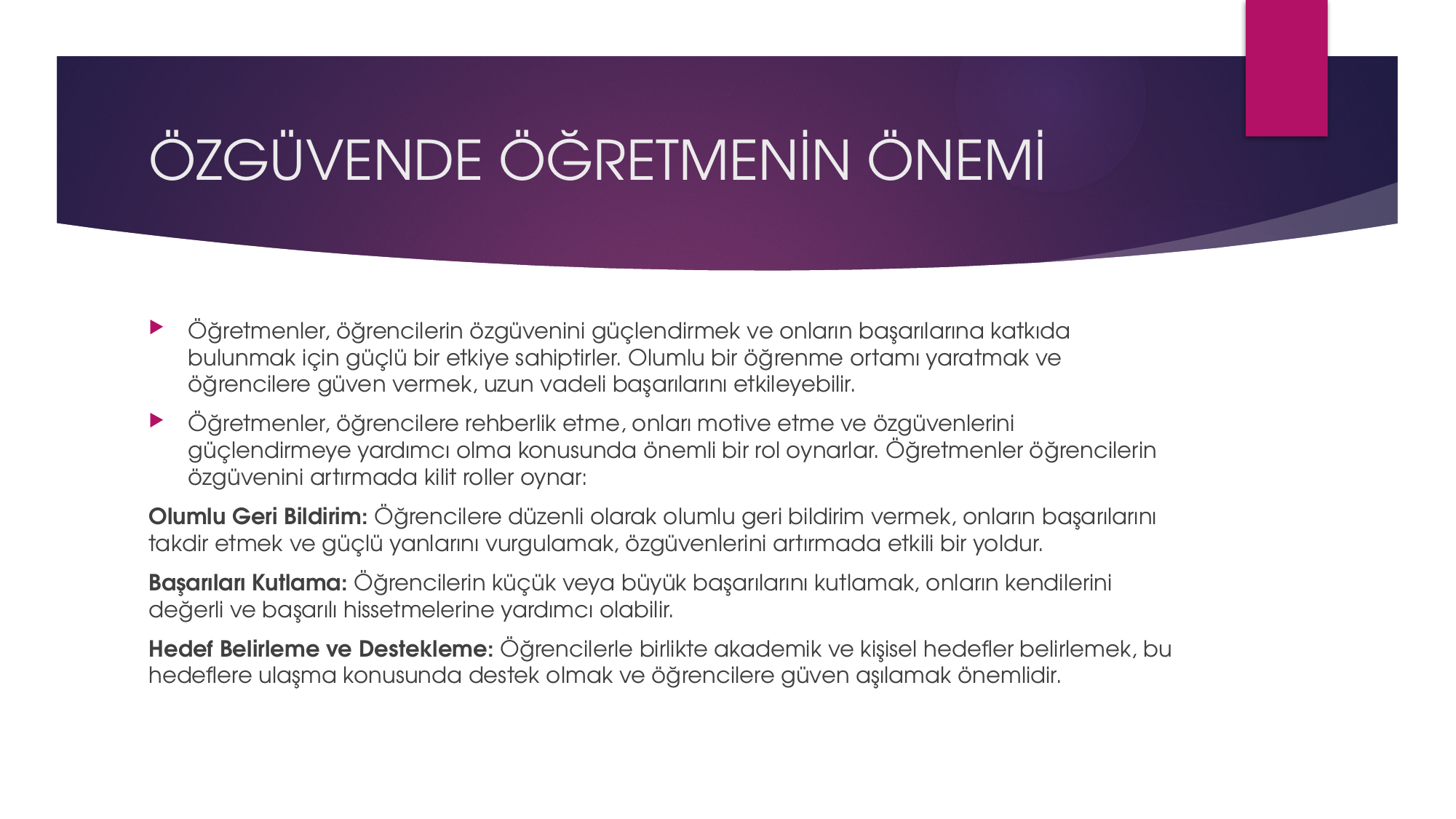

# ÖZGÜVENDE ÖĞRETMENİN ÖNEMİ
Öğretmenler, öğrencilerin özgüvenini güçlendirmek ve onların başarılarına katkıda bulunmak için güçlü bir etkiye sahiptirler. Olumlu bir öğrenme ortamı yaratmak ve öğrencilere güven vermek, uzun vadeli başarılarını etkileyebilir.
Öğretmenler, öğrencilere rehberlik etme, onları motive etme ve özgüvenlerini güçlendirmeye yardımcı olma konusunda önemli bir rol oynarlar. Öğretmenler öğrencilerin özgüvenini artırmada kilit roller oynar:
Olumlu Geri Bildirim: Öğrencilere düzenli olarak olumlu geri bildirim vermek, onların başarılarını takdir etmek ve güçlü yanlarını vurgulamak, özgüvenlerini artırmada etkili bir yoldur.
Başarıları Kutlama: Öğrencilerin küçük veya büyük başarılarını kutlamak, onların kendilerini değerli ve başarılı hissetmelerine yardımcı olabilir.
Hedef Belirleme ve Destekleme: Öğrencilerle birlikte akademik ve kişisel hedefler belirlemek, bu hedeflere ulaşma konusunda destek olmak ve öğrencilere güven aşılamak önemlidir.